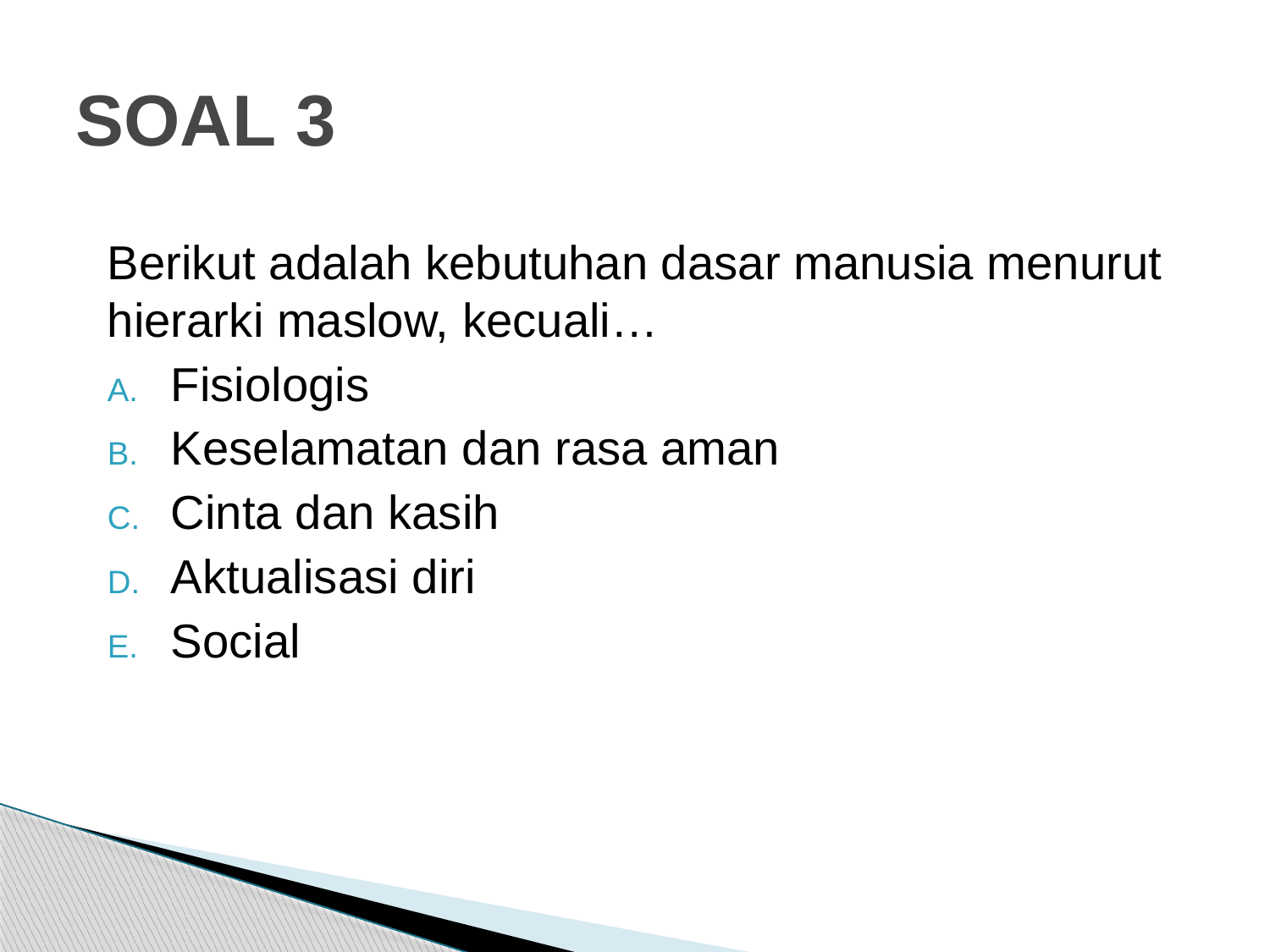

# SOAL 3
Berikut adalah kebutuhan dasar manusia menurut hierarki maslow, kecuali…
Fisiologis
Keselamatan dan rasa aman
Cinta dan kasih
Aktualisasi diri
Social